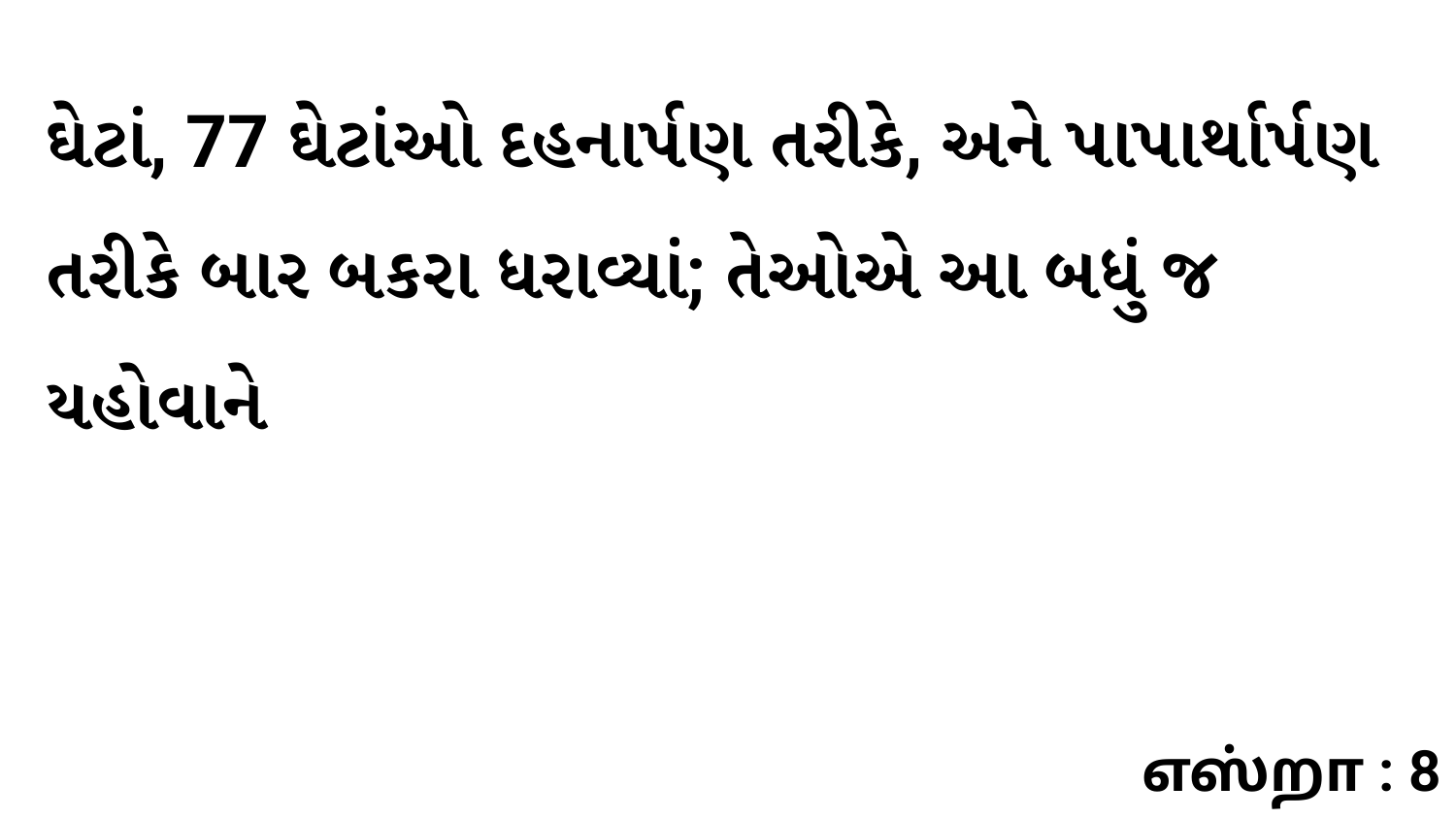

ઘેટાં, 77 ઘેટાંઓ દહનાર્પણ તરીકે, અને પાપાર્થાર્પણ તરીકે બાર બકરા ધરાવ્યાં; તેઓએ આ બધું જ યહોવાને
எஸ்றா : 8